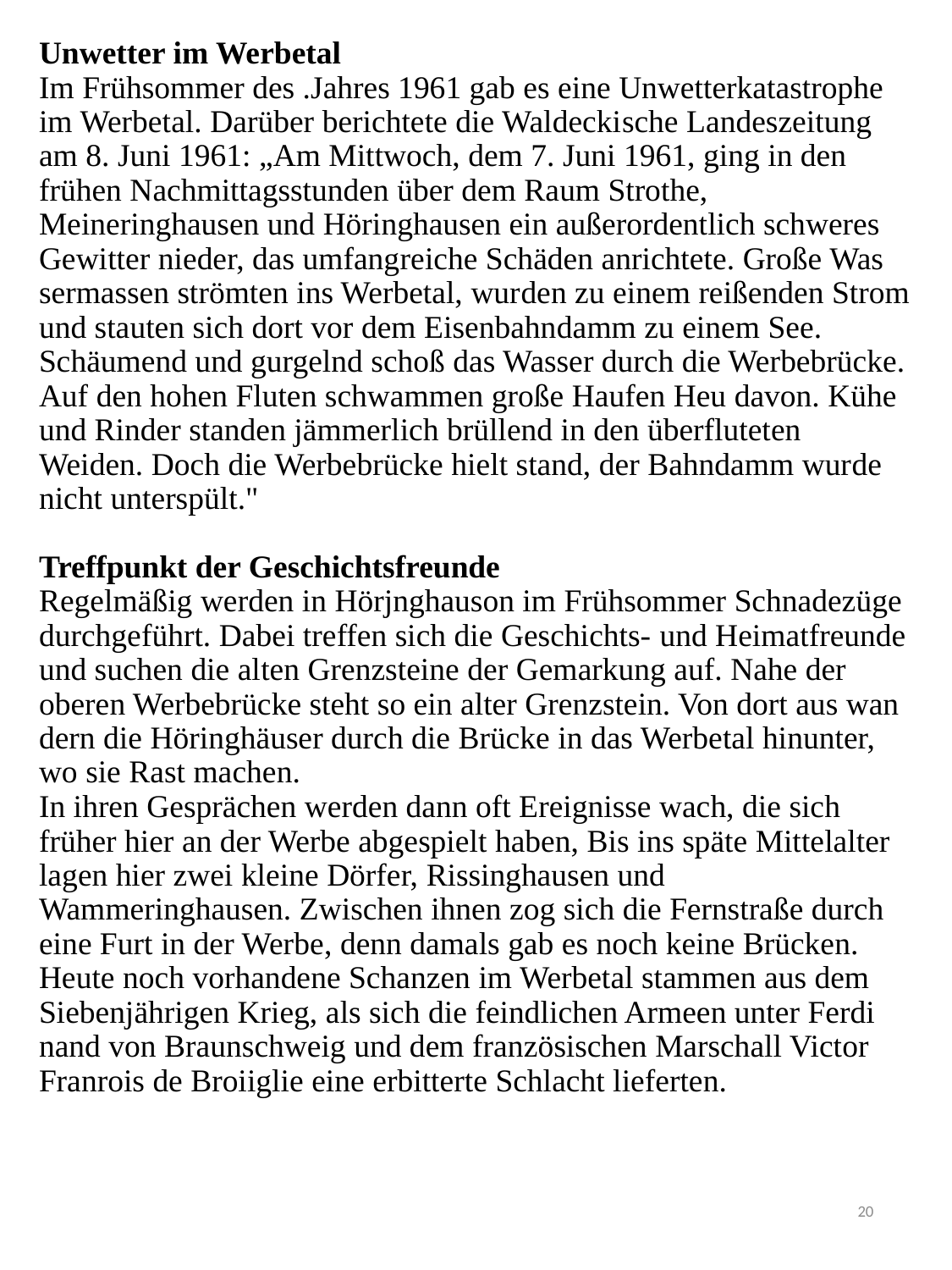

# Unwetter im Werbetal Im Frühsommer des .Jahres 1961 gab es eine Unwetterkatastrophe im Werbe­tal. Darüber berichtete die Waldecki­sche Landeszeitung am 8. Juni 1961: „Am Mittwoch, dem 7. Juni 1961, ging in den frühen Nachmittagsstunden über dem Raum Strothe, Meineringhausen und Höringhausen ein außerordentlich schweres Gewitter nieder, das umfang­reiche Schäden anrichtete. Große Was­sermassen strömten ins Werbetal, wur­den zu einem reißenden Strom und stauten sich dort vor dem Eisenbahn­damm zu einem See. Schäumend und gurgelnd schoß das Wasser durch die Werbebrücke. Auf den hohen Fluten schwammen große Haufen Heu davon. Kühe und Rinder standen jämmerlich brüllend in den überfluteten Weiden. Doch die Werbe­brücke hielt stand, der Bahndamm wur­de nicht unterspült."   Treffpunkt der Geschichtsfreunde Regelmäßig werden in Hörjnghauson im Frühsommer Schnadezüge durchge­führt. Dabei treffen sich die Geschichts- ­und Heimatfreunde und suchen die al­ten Grenzsteine der Gemarkung auf. Nahe der oberen Werbebrücke steht so ein alter Grenzstein. Von dort aus wan­dern die Höringhäuser durch die Brücke in das Werbetal hinunter, wo sie Rast machen. In ihren Gesprächen werden dann oft Ereignisse wach, die sich früher hier an der Werbe abgespielt haben, Bis ins späte Mittelalter lagen hier zwei kleine Dörfer, Rissinghausen und Wammeringhausen. Zwischen ihnen zog sich die Fernstraße durch eine Furt in der Wer­be, denn damals gab es noch keine Brücken. Heute noch vorhandene Schanzen im Werbetal stammen aus dem Siebenjährigen Krieg, als sich die feindlichen Armeen unter Ferdi­nand von Braunschweig und dem fran­zösischen Marschall Victor Franrois de Broiiglie eine erbitterte Schlacht lieferten.
20